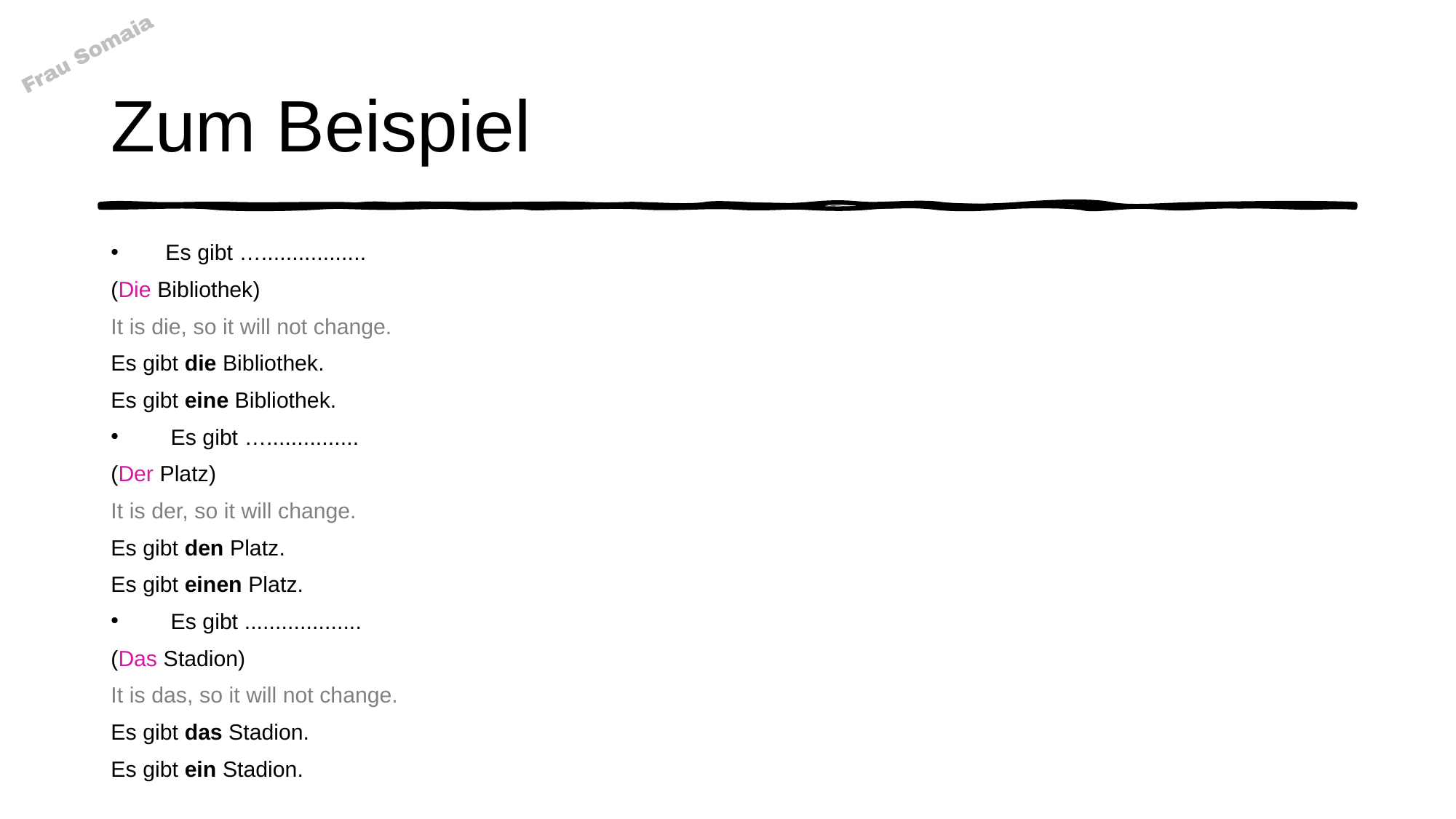

# Zum Beispiel
    Es gibt ….................
(Die Bibliothek)
It is die, so it will not change.
Es gibt die Bibliothek.
Es gibt eine Bibliothek.
Es gibt …...............
(Der Platz)
It is der, so it will change.
Es gibt den Platz.
Es gibt einen Platz.
Es gibt ...................
(Das Stadion)
It is das, so it will not change.
Es gibt das Stadion.
Es gibt ein Stadion.